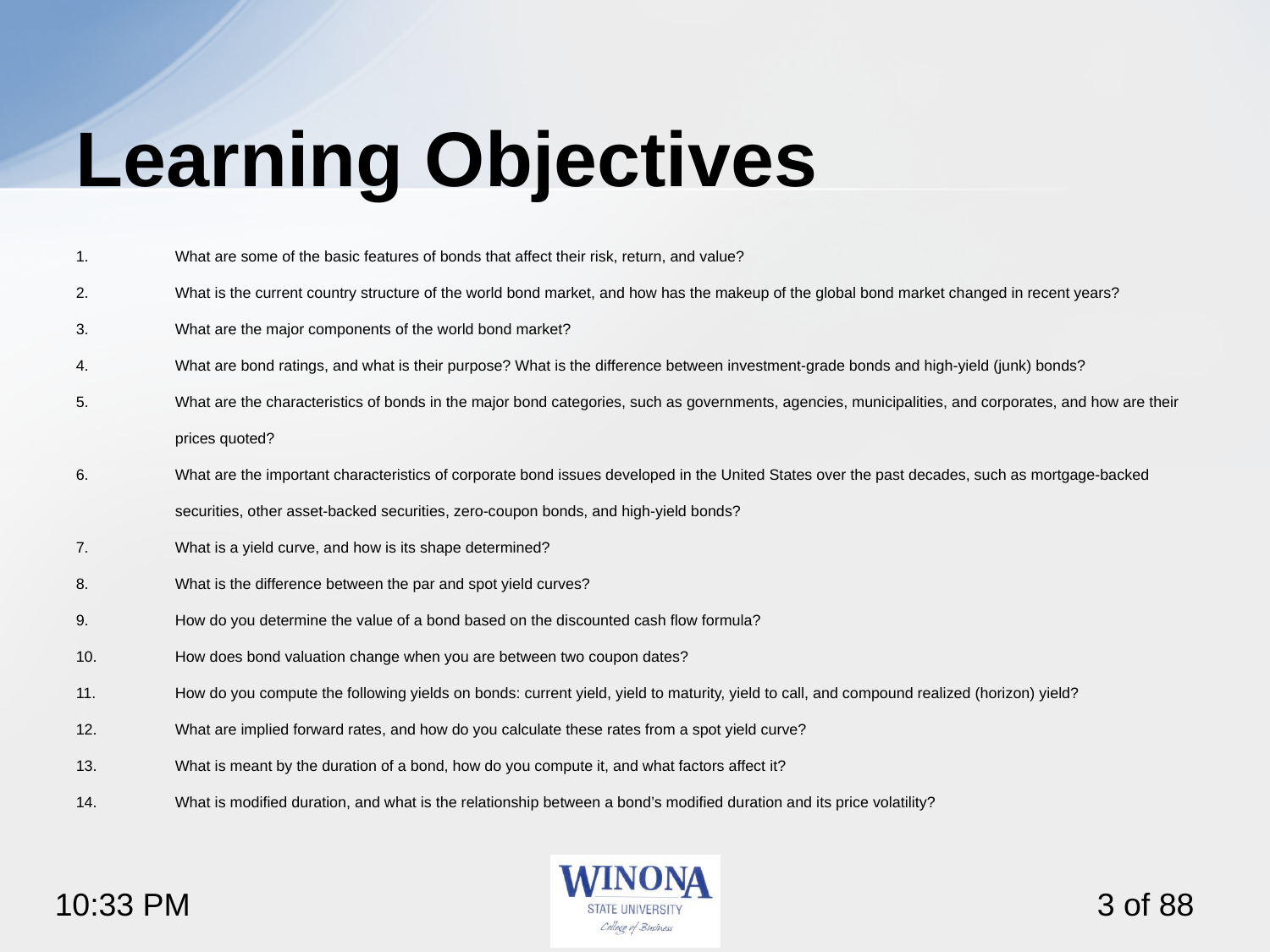

# Learning Objectives
What are some of the basic features of bonds that affect their risk, return, and value?
What is the current country structure of the world bond market, and how has the makeup of the global bond market changed in recent years?
What are the major components of the world bond market?
What are bond ratings, and what is their purpose? What is the difference between investment-grade bonds and high-yield (junk) bonds?
What are the characteristics of bonds in the major bond categories, such as governments, agencies, municipalities, and corporates, and how are their prices quoted?
What are the important characteristics of corporate bond issues developed in the United States over the past decades, such as mortgage-backed securities, other asset-backed securities, zero-coupon bonds, and high-yield bonds?
What is a yield curve, and how is its shape determined?
What is the difference between the par and spot yield curves?
How do you determine the value of a bond based on the discounted cash flow formula?
How does bond valuation change when you are between two coupon dates?
How do you compute the following yields on bonds: current yield, yield to maturity, yield to call, and compound realized (horizon) yield?
What are implied forward rates, and how do you calculate these rates from a spot yield curve?
What is meant by the duration of a bond, how do you compute it, and what factors affect it?
What is modified duration, and what is the relationship between a bond’s modified duration and its price volatility?